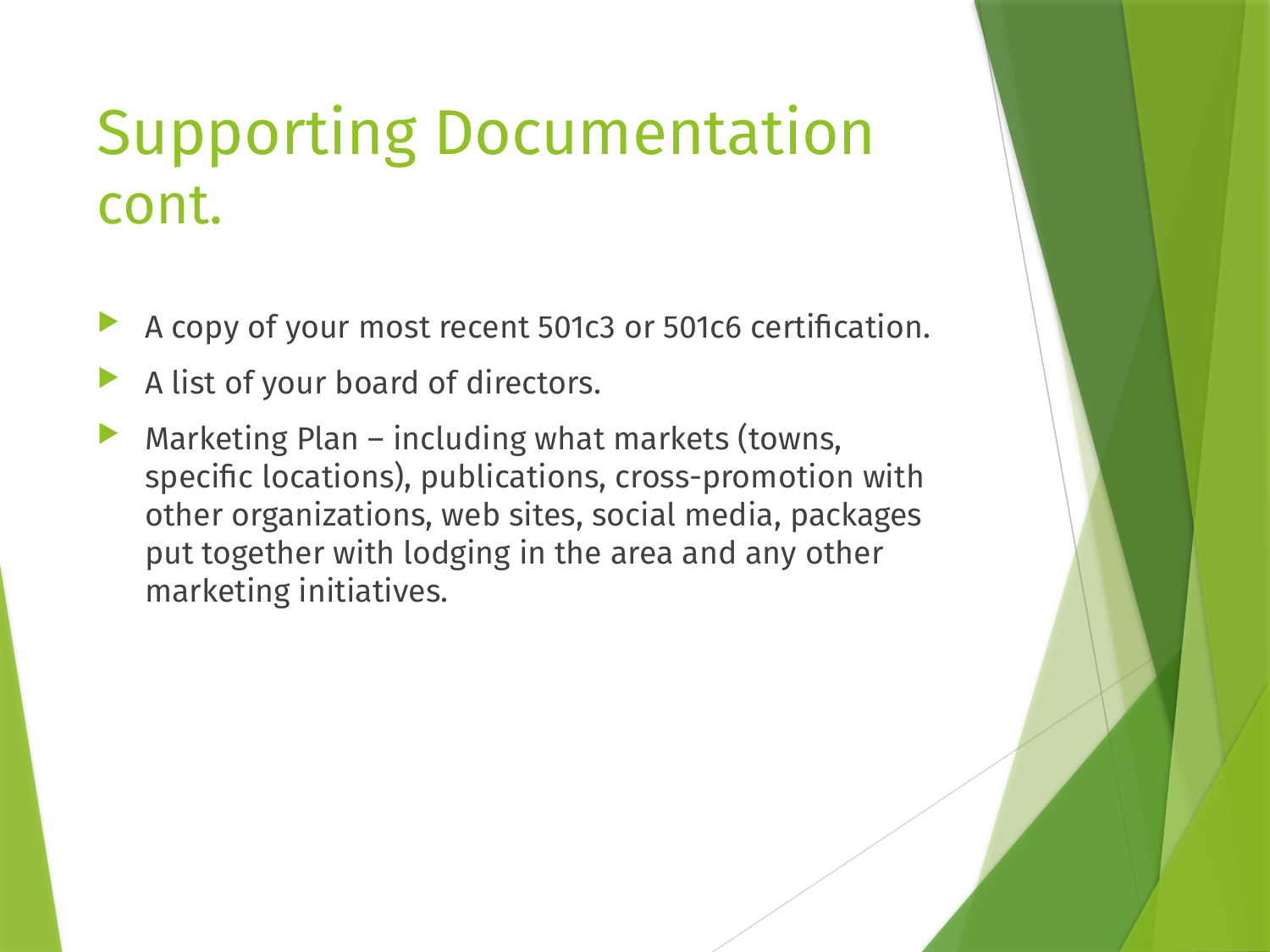

# Supporting Documentation cont.
A copy of your most recent 501c3 or 501c6 certification.
A list of your board of directors.
Marketing Plan – including what markets (towns, specific locations), publications, cross-promotion with other organizations, web sites, social media, packages put together with lodging in the area and any other marketing initiatives.